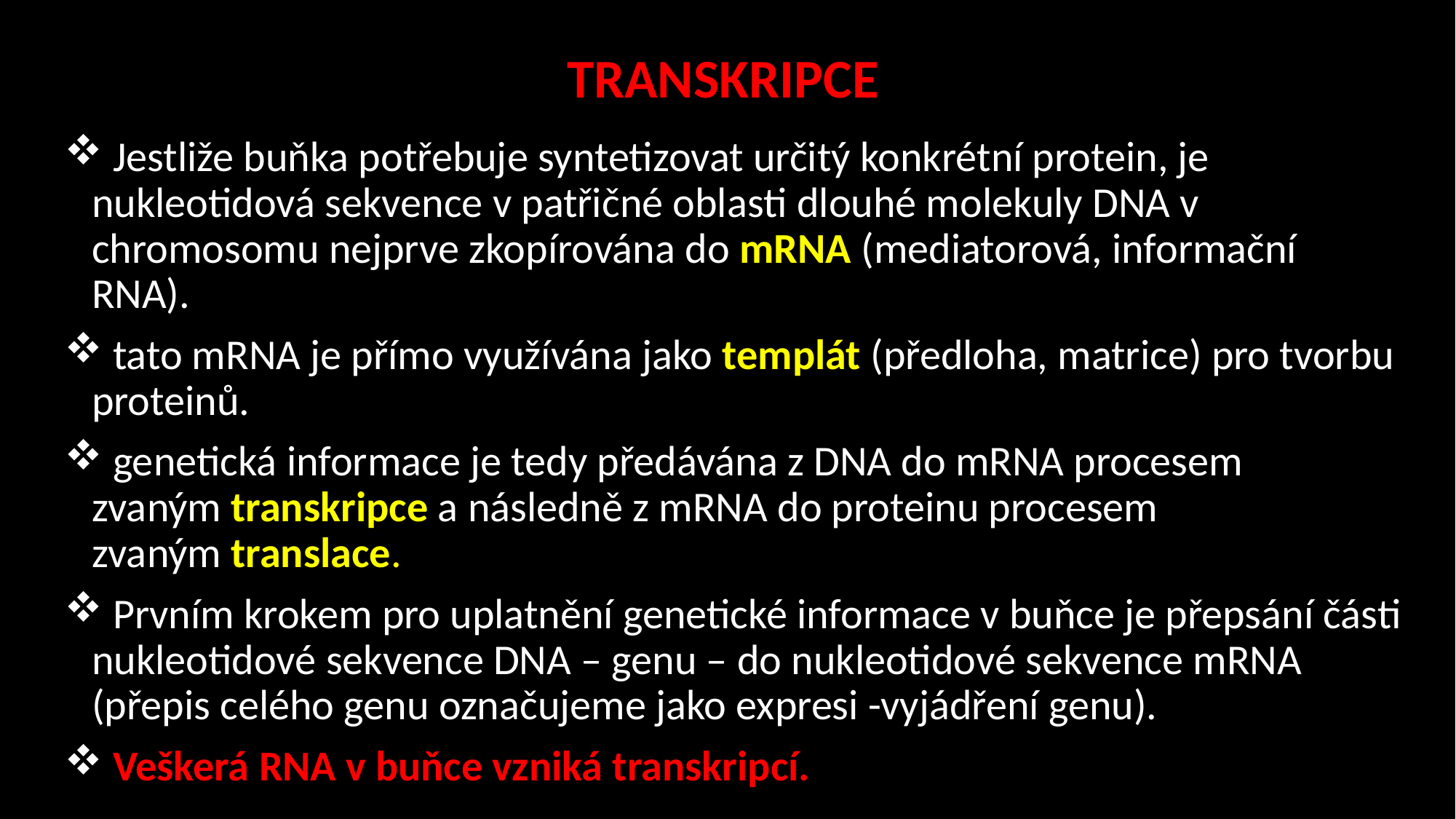

TRANSKRIPCE
 Jestliže buňka potřebuje syntetizovat určitý konkrétní protein, je nukleotidová sekvence v patřičné oblasti dlouhé molekuly DNA v chromosomu nejprve zkopírována do mRNA (mediatorová, informační RNA).
 tato mRNA je přímo využívána jako templát (předloha, matrice) pro tvorbu proteinů.
 genetická informace je tedy předávána z DNA do mRNA procesem zvaným transkripce a následně z mRNA do proteinu procesem zvaným translace.
 Prvním krokem pro uplatnění genetické informace v buňce je přepsání části nukleotidové sekvence DNA – genu – do nukleotidové sekvence mRNA (přepis celého genu označujeme jako expresi -vyjádření genu).
 Veškerá RNA v buňce vzniká transkripcí.